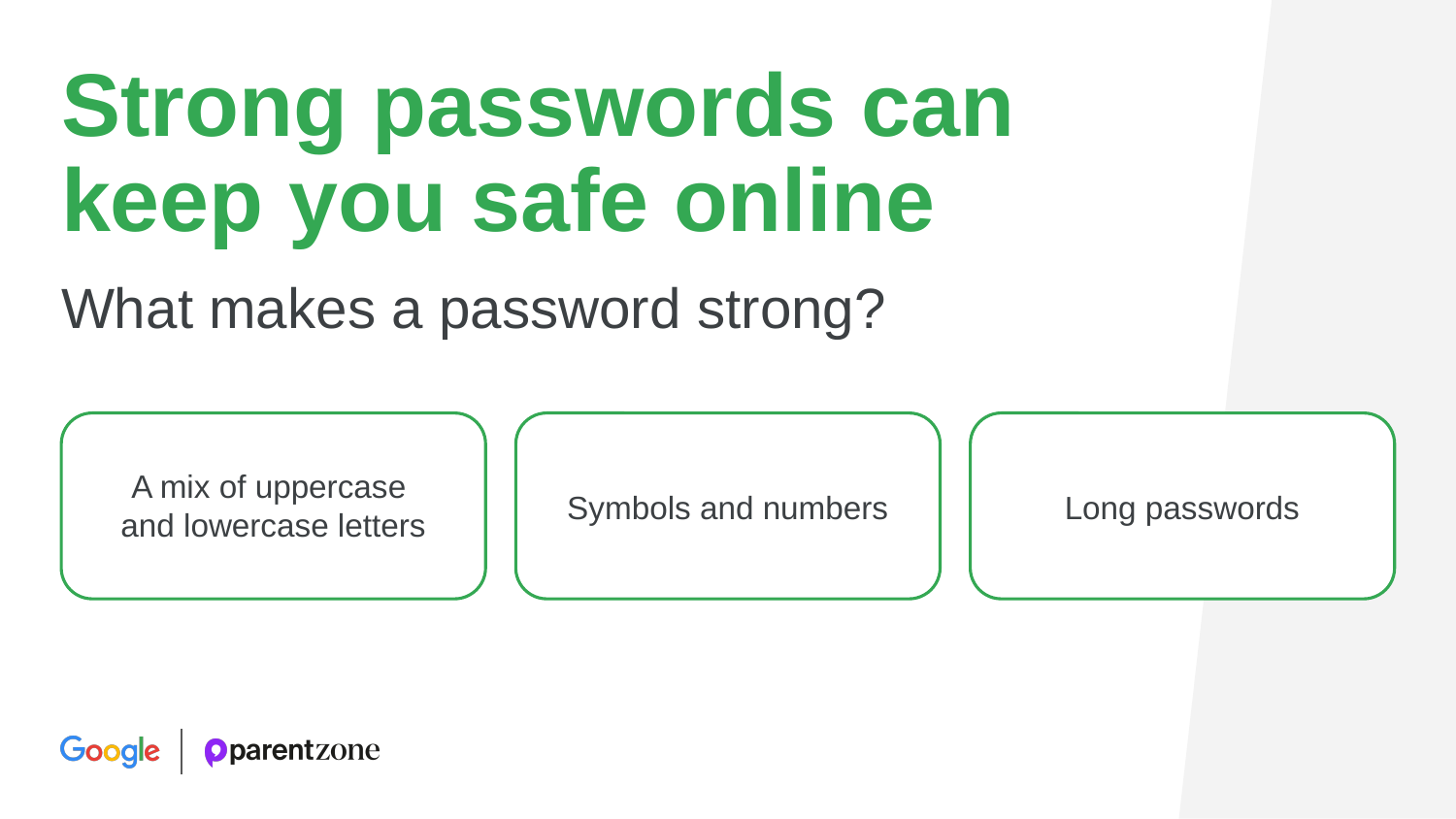

# Strong passwords can keep you safe online
What makes a password strong?
A mix of uppercase
and lowercase letters
Symbols and numbers
Long passwords